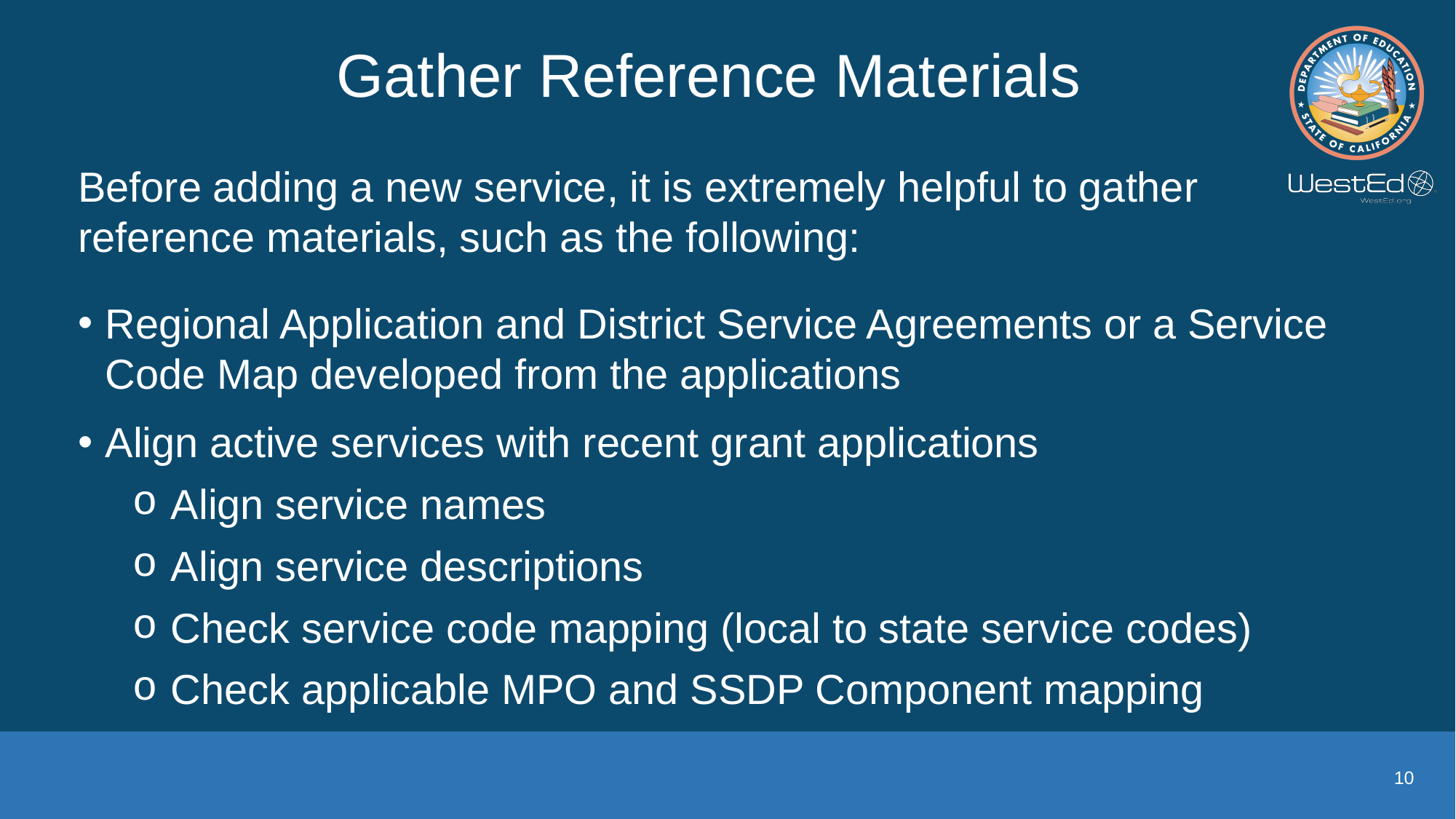

# Gather Reference Materials
Before adding a new service, it is extremely helpful to gather reference materials, such as the following:
Regional Application and District Service Agreements or a Service Code Map developed from the applications
Align active services with recent grant applications
 Align service names
 Align service descriptions
 Check service code mapping (local to state service codes)
 Check applicable MPO and SSDP Component mapping